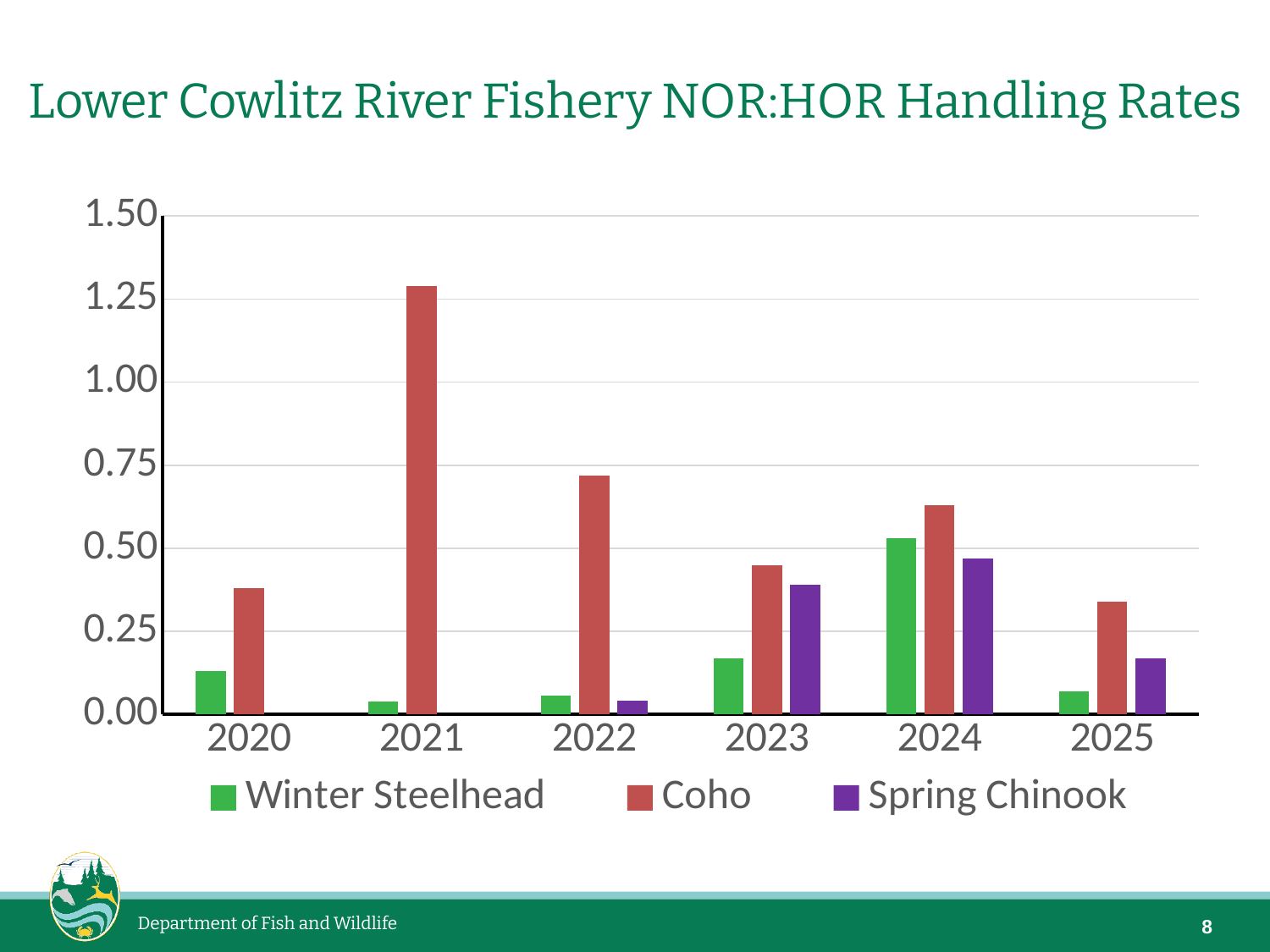

# Lower Cowlitz River Fishery NOR:HOR Handling Rates

### Chart

| Category | Winter Steelhead | Coho | Spring Chinook |
|---|---|---|---|
| 2020 | 0.13 | 0.38 | None |
| 2021 | 0.04 | 1.29 | None |
| 2022 | 0.058 | 0.72 | 0.04236111111111111 |
| 2023 | 0.17 | 0.45 | 0.39 |
| 2024 | 0.53 | 0.63 | 0.47 |
| 2025 | 0.07 | 0.34 | 0.17 |